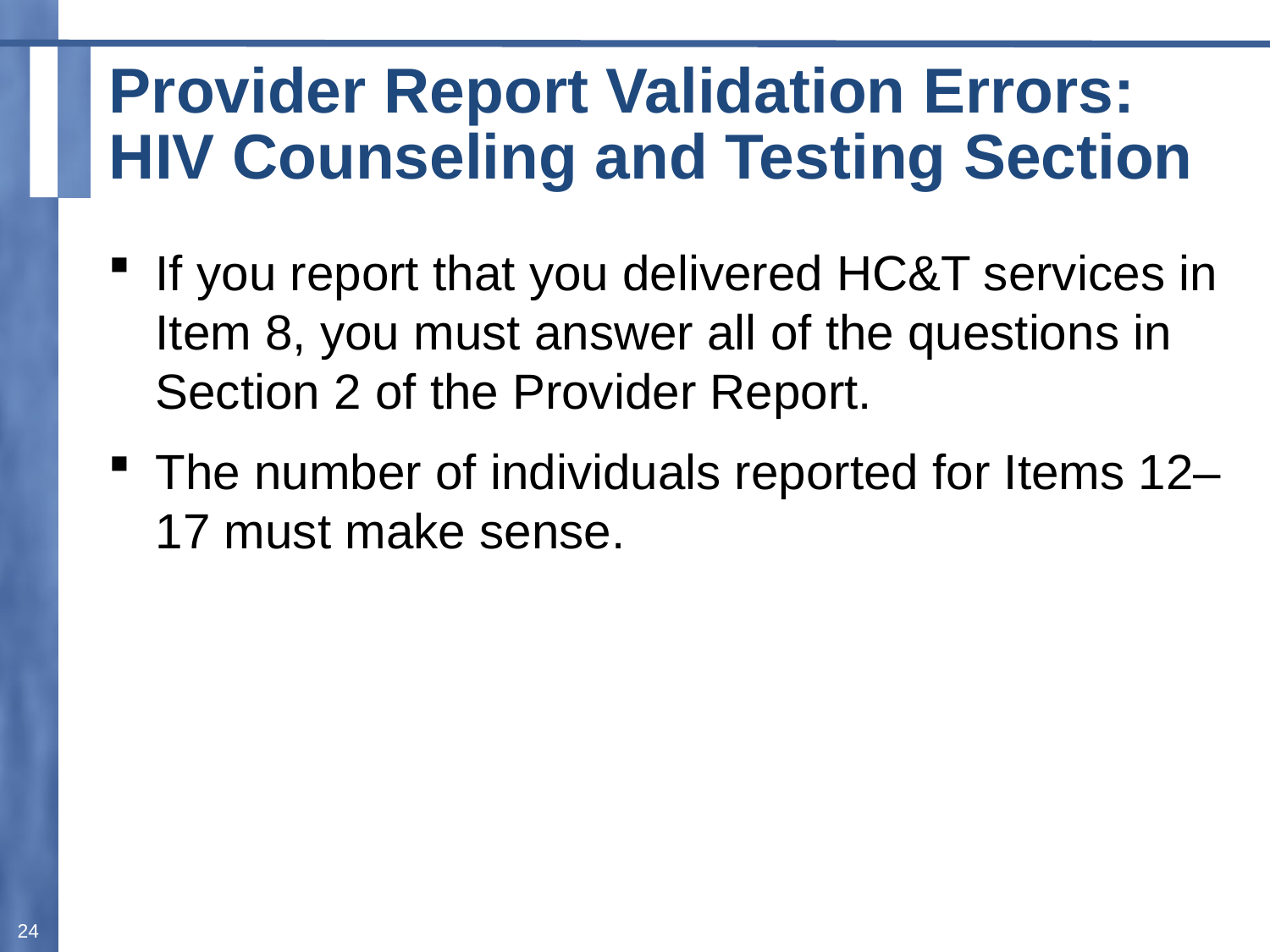

# Provider Report Validation Errors: HIV Counseling and Testing Section
If you report that you delivered HC&T services in Item 8, you must answer all of the questions in Section 2 of the Provider Report.
The number of individuals reported for Items 12–17 must make sense.

24